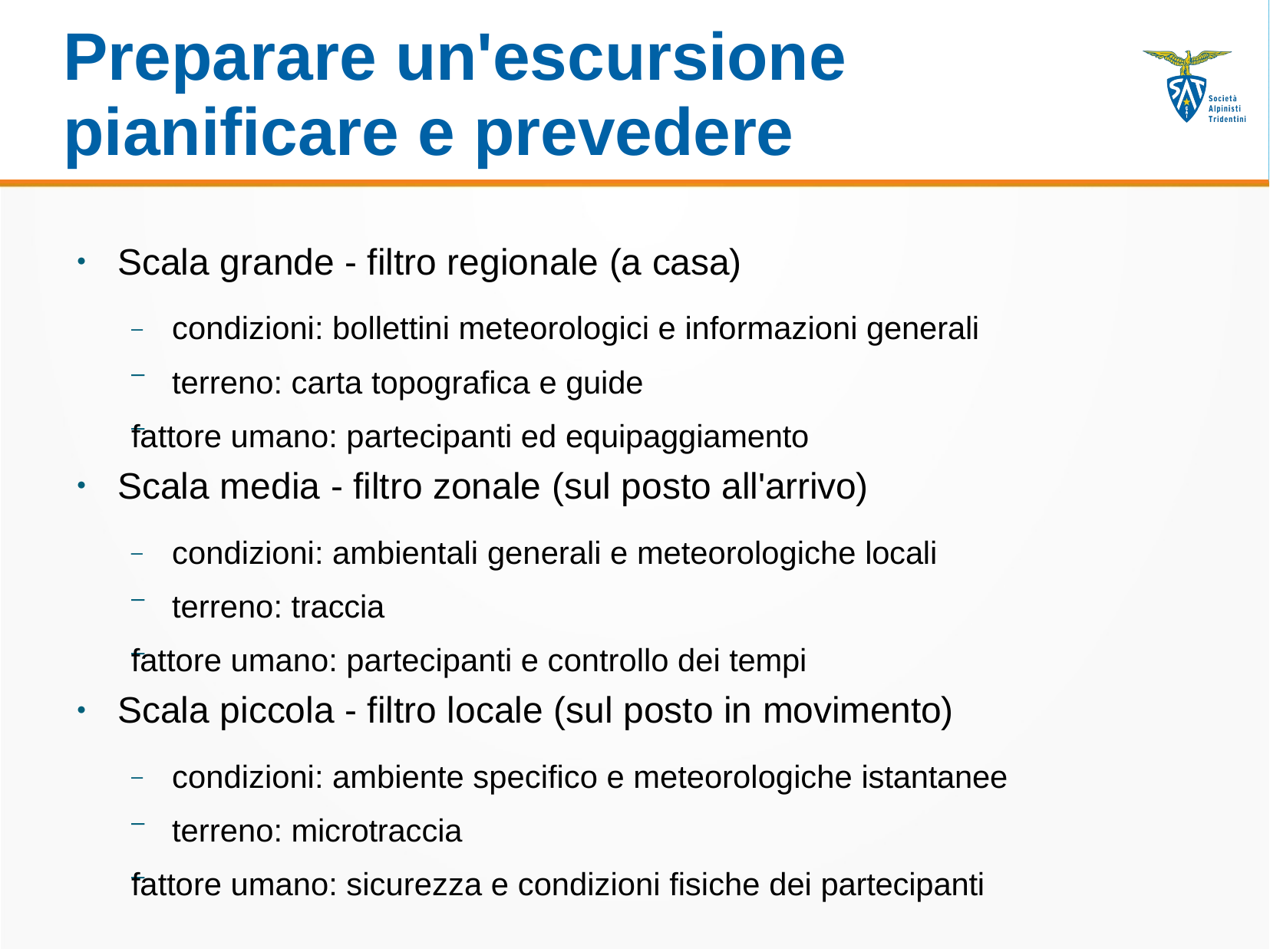

# Preparare un'escursione pianificare e prevedere
Scala grande - filtro regionale (a casa)
●
–	condizioni: bollettini meteorologici e informazioni generali terreno: carta topografica e guide
fattore umano: partecipanti ed equipaggiamento
–
–
Scala media - filtro zonale (sul posto all'arrivo)
●
–	condizioni: ambientali generali e meteorologiche locali terreno: traccia
fattore umano: partecipanti e controllo dei tempi
–
–
Scala piccola - filtro locale (sul posto in movimento)
●
–	condizioni: ambiente specifico e meteorologiche istantanee terreno: microtraccia
fattore umano: sicurezza e condizioni fisiche dei partecipanti
–
–